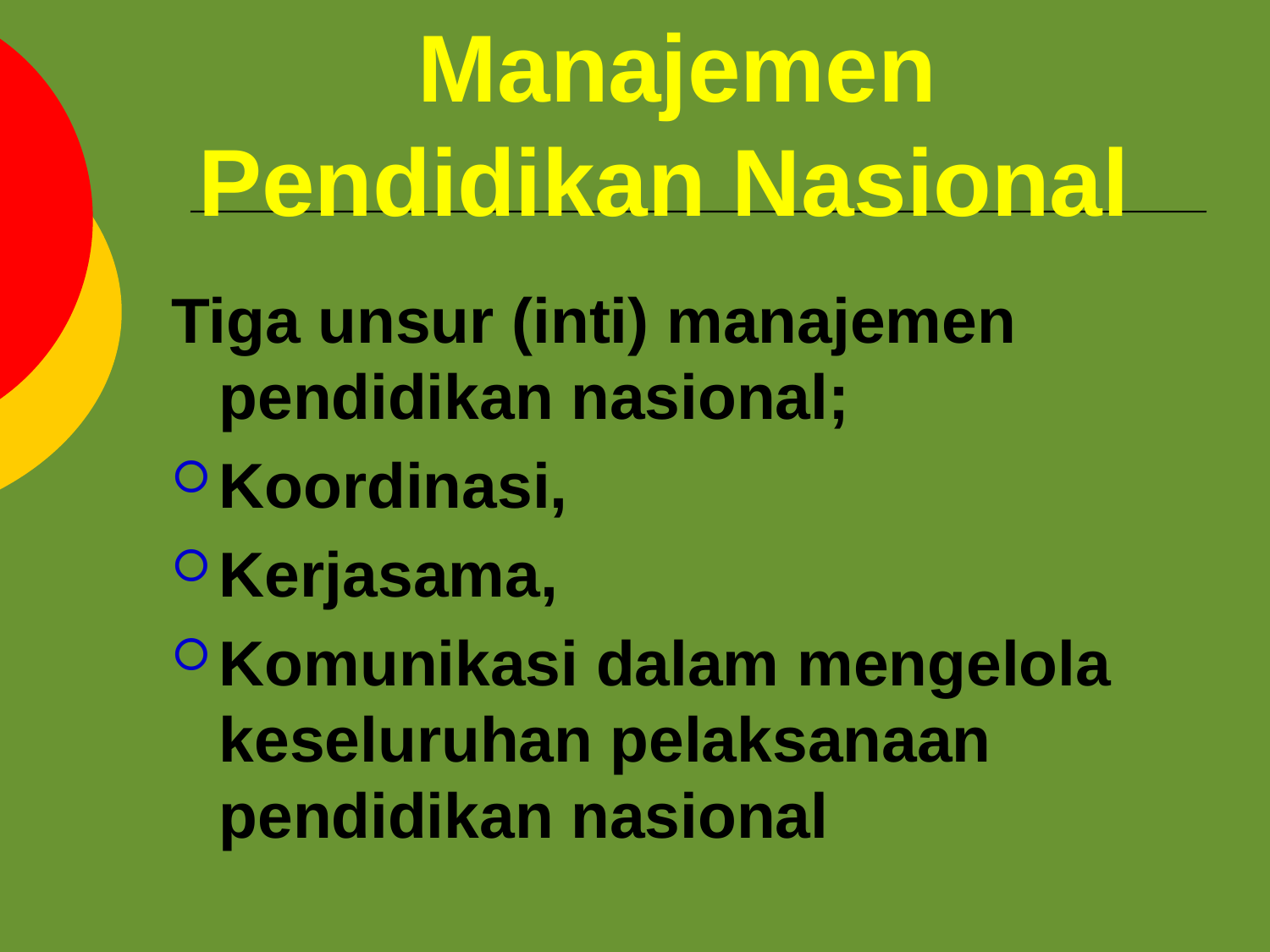

# Manajemen Pendidikan Nasional
Tiga unsur (inti) manajemen pendidikan nasional;
Koordinasi,
Kerjasama,
Komunikasi dalam mengelola keseluruhan pelaksanaan pendidikan nasional